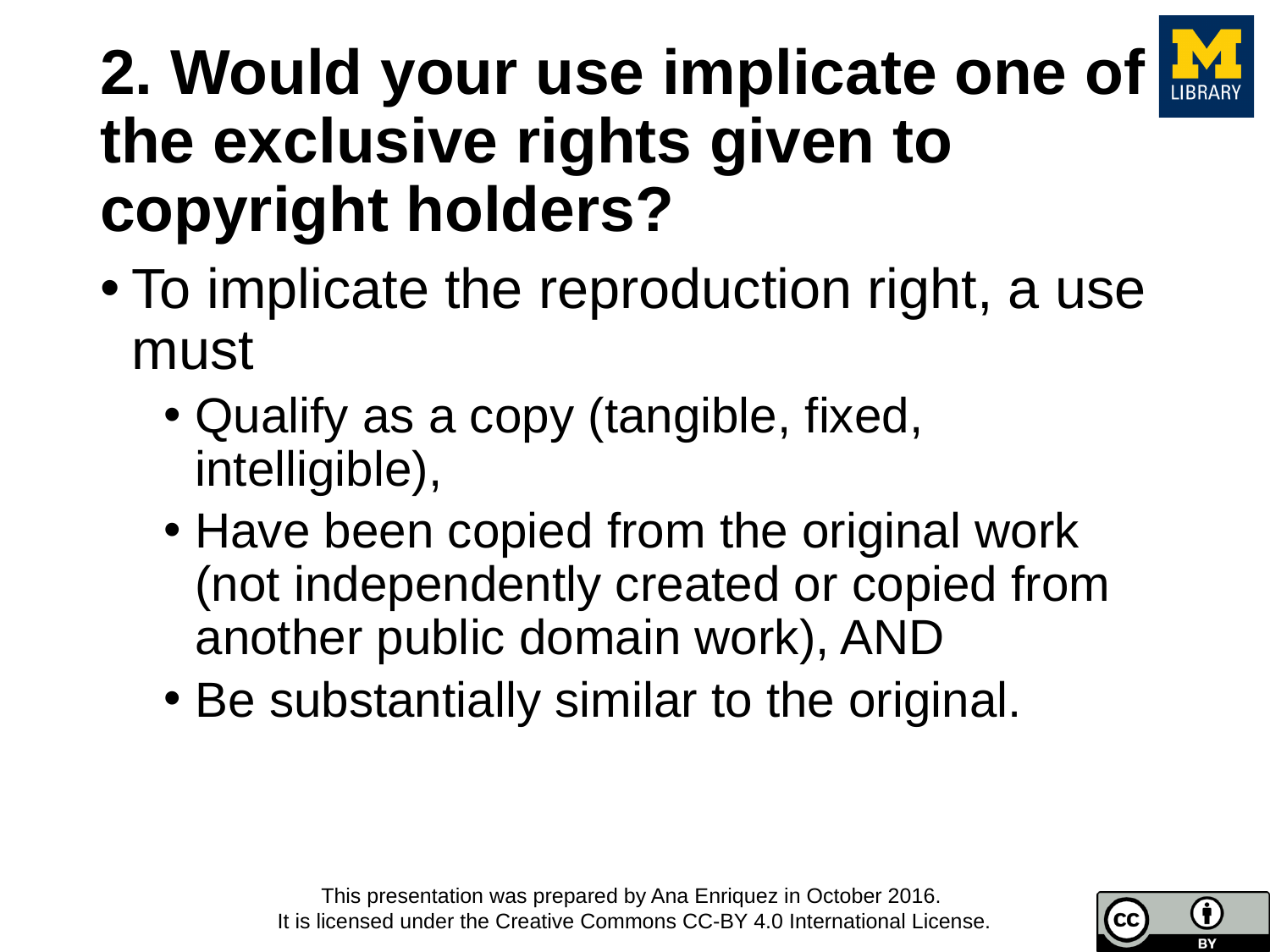

# 2. Would your use implicate one of the exclusive rights given to copyright holders?
To implicate the reproduction right, a use must
Qualify as a copy (tangible, fixed, intelligible),
Have been copied from the original work (not independently created or copied from another public domain work), AND
Be substantially similar to the original.